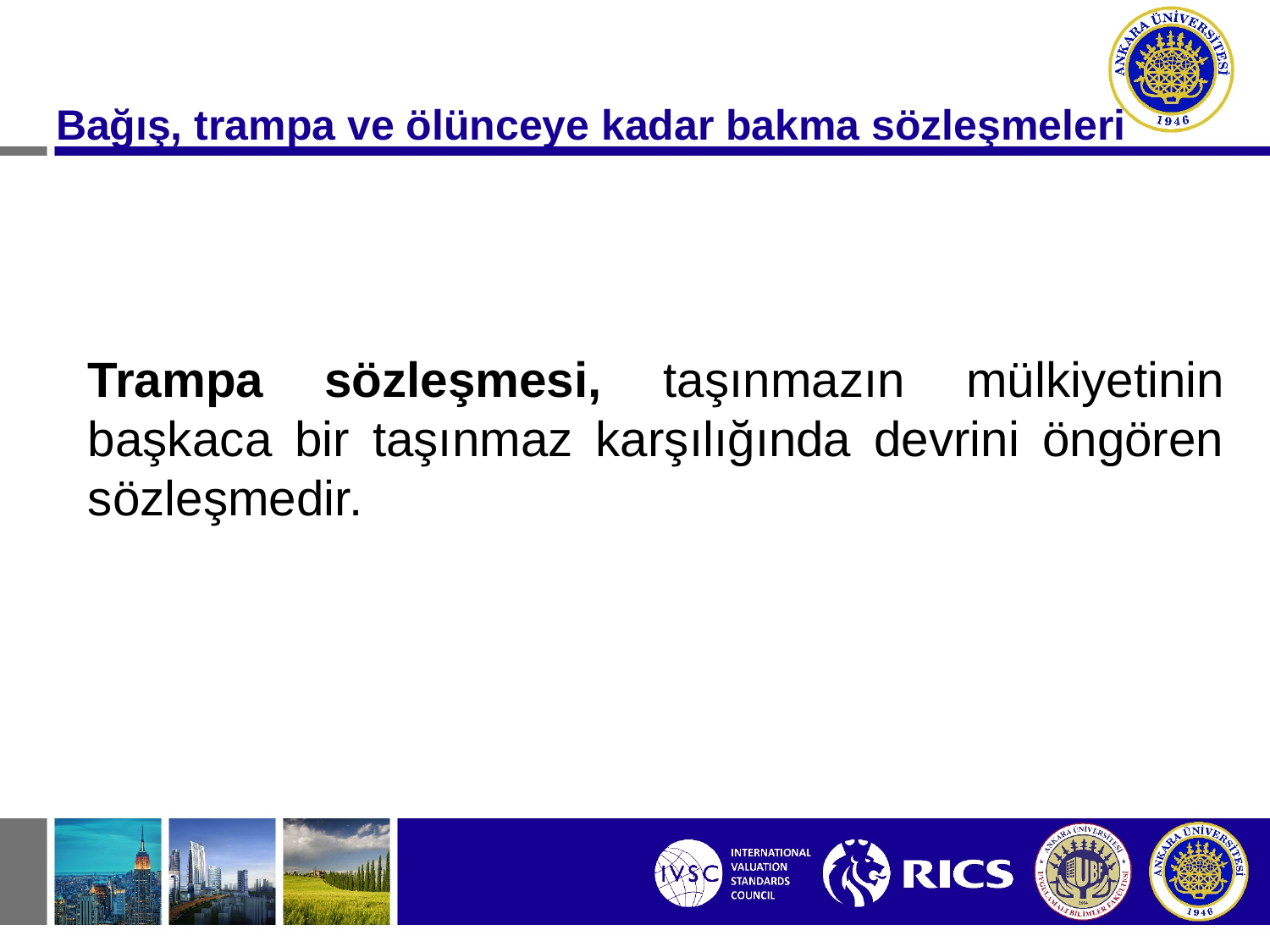

Bağış, trampa ve ölünceye kadar bakma sözleşmeleri

Trampa sözleşmesi, taşınmazın mülkiyetinin başkaca bir taşınmaz karşılığında devrini öngören sözleşmedir.